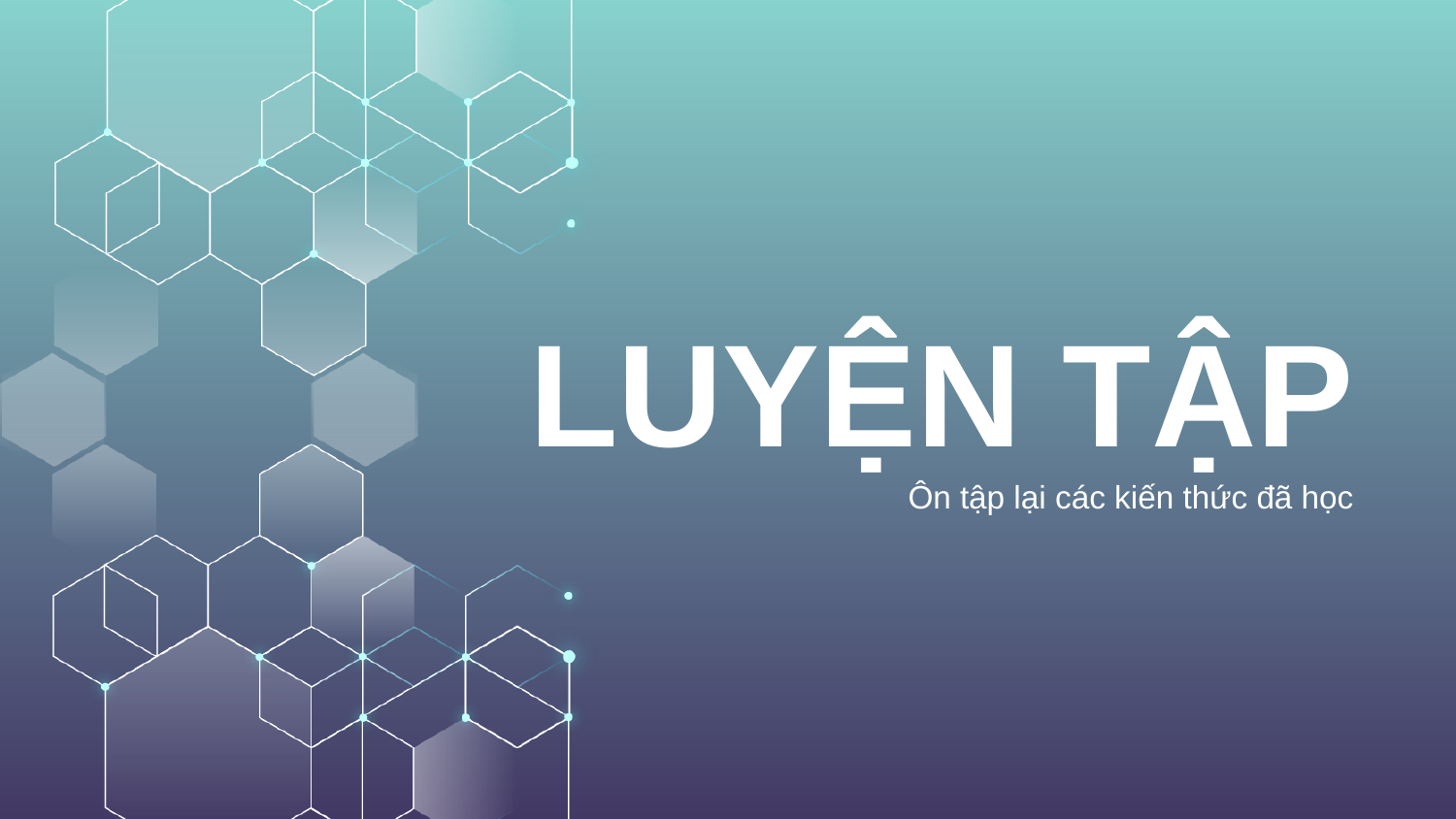

# LUYỆN TẬP
Ôn tập lại các kiến thức đã học